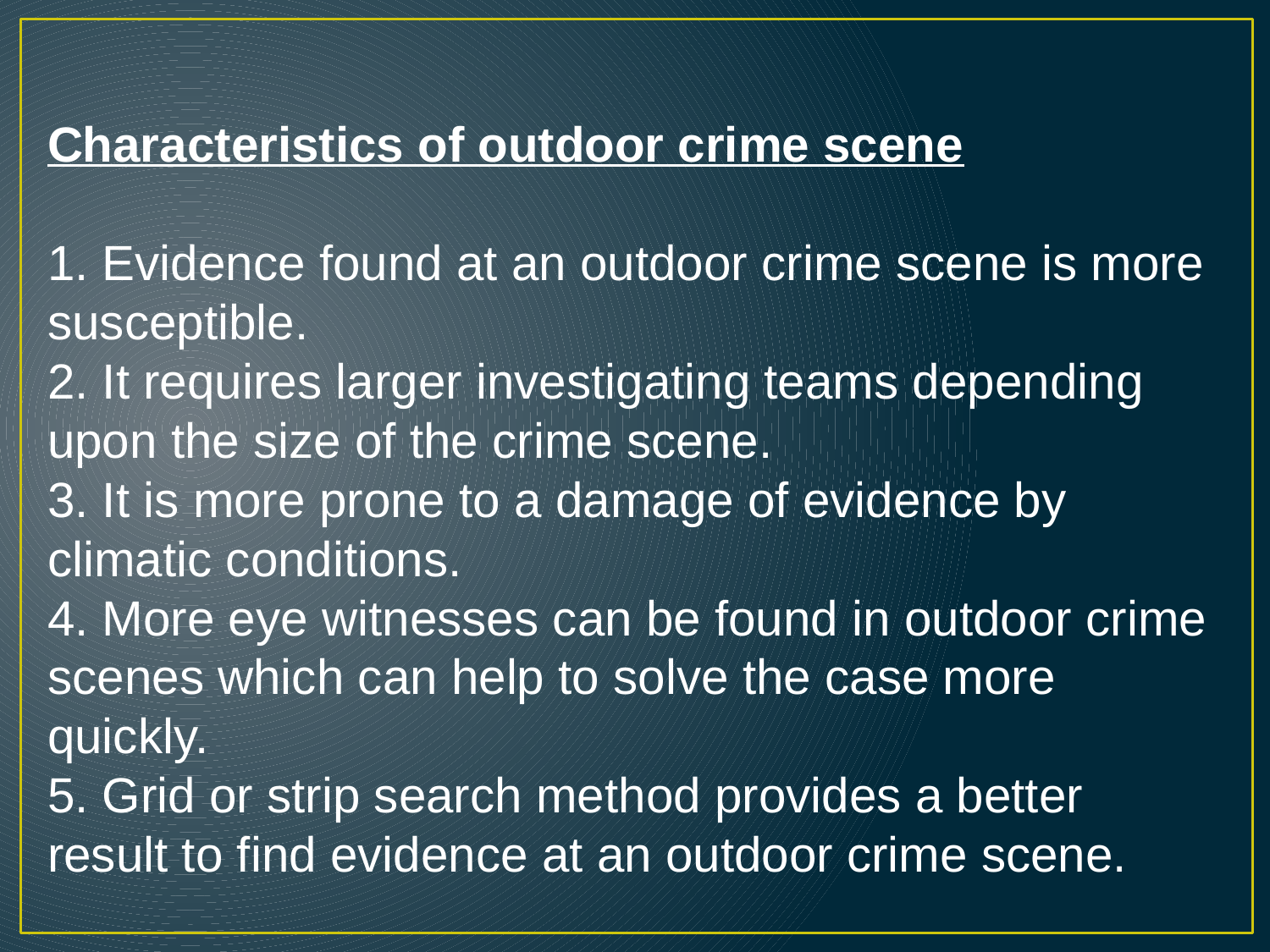

Characteristics of outdoor crime scene

1. Evidence found at an outdoor crime scene is more susceptible.
2. It requires larger investigating teams depending upon the size of the crime scene.
3. It is more prone to a damage of evidence by climatic conditions.
4. More eye witnesses can be found in outdoor crime scenes which can help to solve the case more quickly.
5. Grid or strip search method provides a better result to find evidence at an outdoor crime scene.